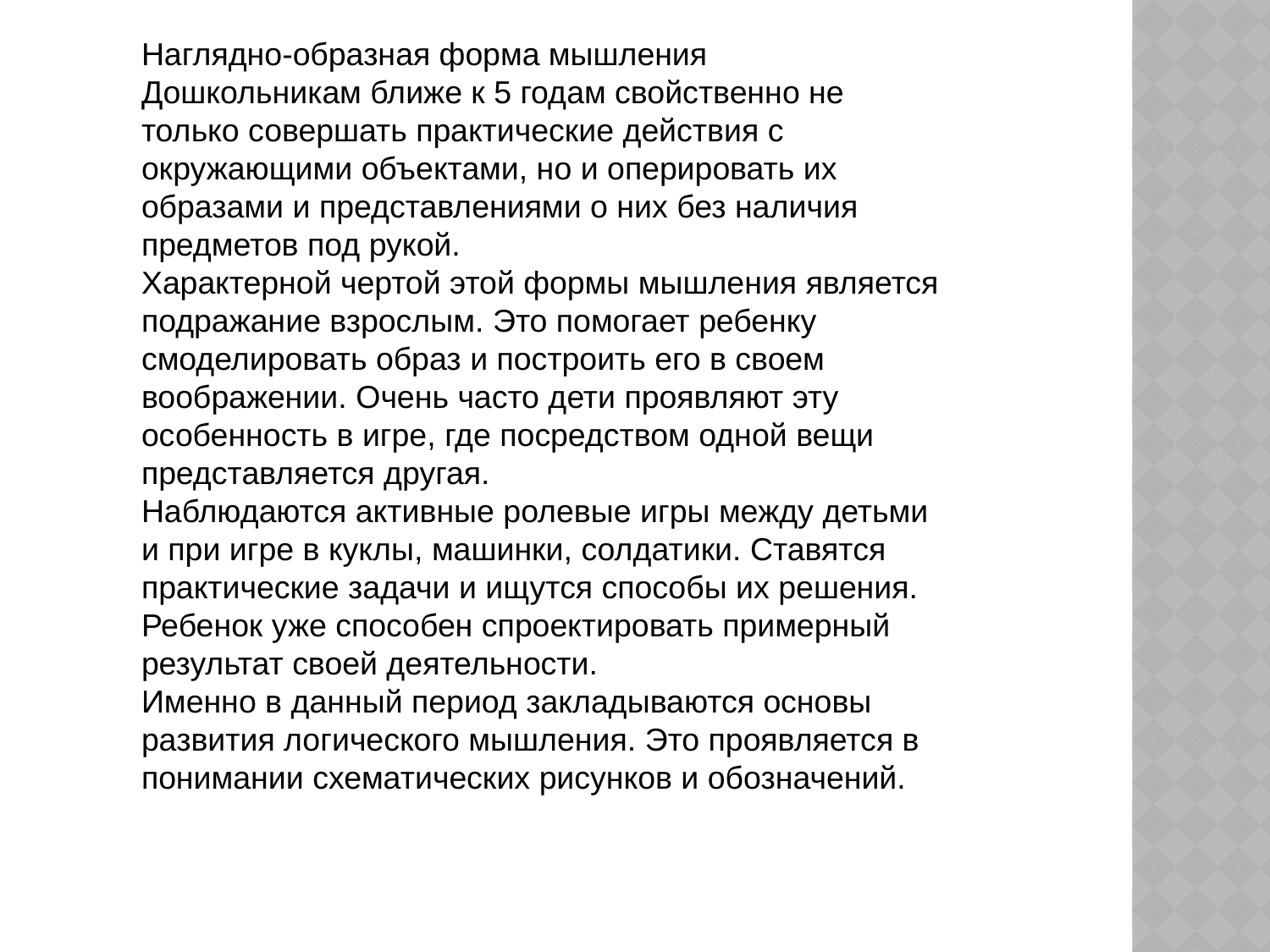

Наглядно-образная форма мышления
Дошкольникам ближе к 5 годам свойственно не только совершать практические действия с окружающими объектами, но и оперировать их образами и представлениями о них без наличия предметов под рукой.
Характерной чертой этой формы мышления является подражание взрослым. Это помогает ребенку смоделировать образ и построить его в своем воображении. Очень часто дети проявляют эту особенность в игре, где посредством одной вещи представляется другая.
Наблюдаются активные ролевые игры между детьми и при игре в куклы, машинки, солдатики. Ставятся практические задачи и ищутся способы их решения. Ребенок уже способен спроектировать примерный результат своей деятельности.
Именно в данный период закладываются основы развития логического мышления. Это проявляется в понимании схематических рисунков и обозначений.